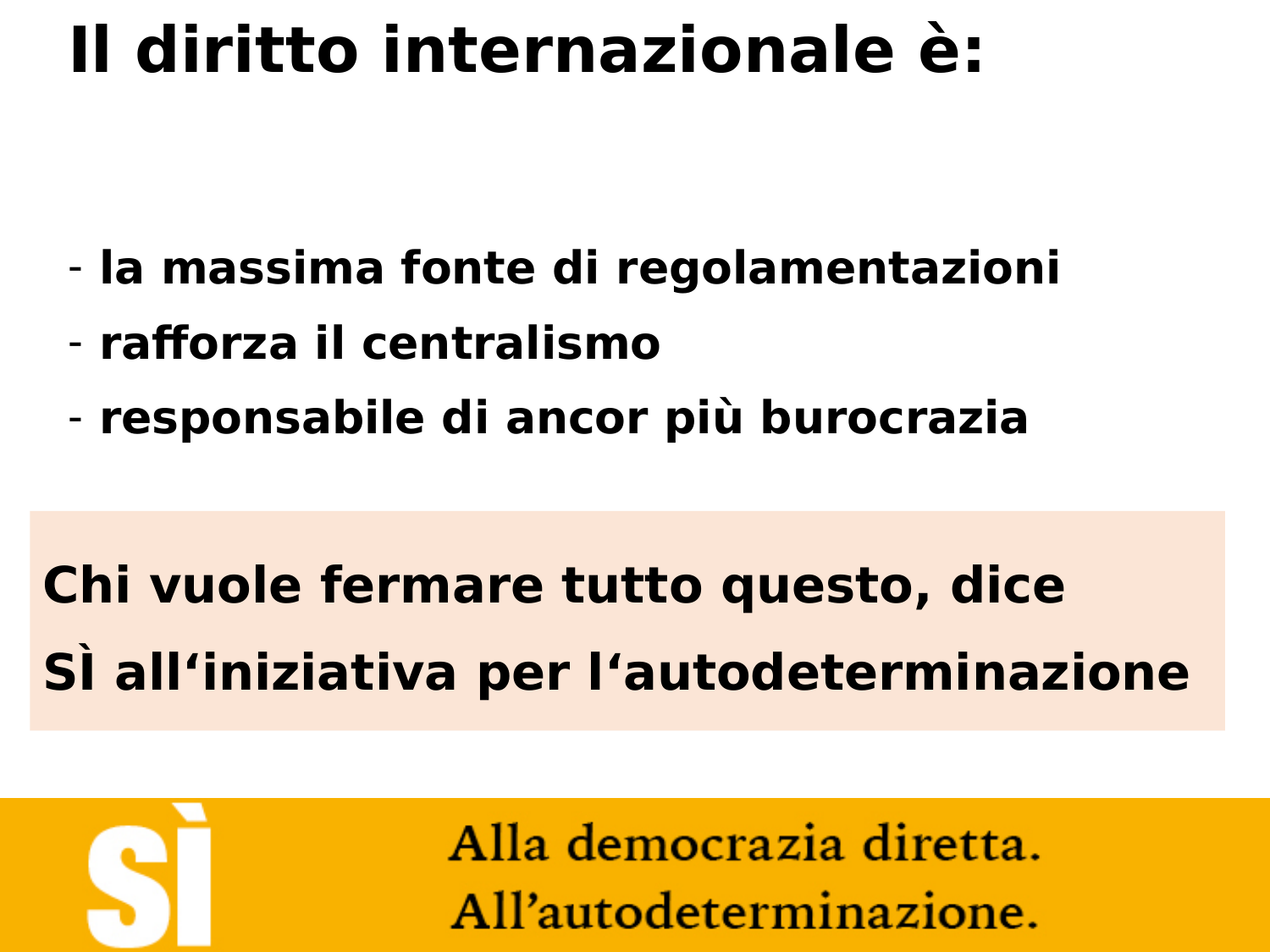

# Il diritto internazionale è:

la massima fonte di regolamentazioni
rafforza il centralismo
responsabile di ancor più burocrazia

Chi vuole fermare tutto questo, dice
SÌ all‘iniziativa per l‘autodeterminazione